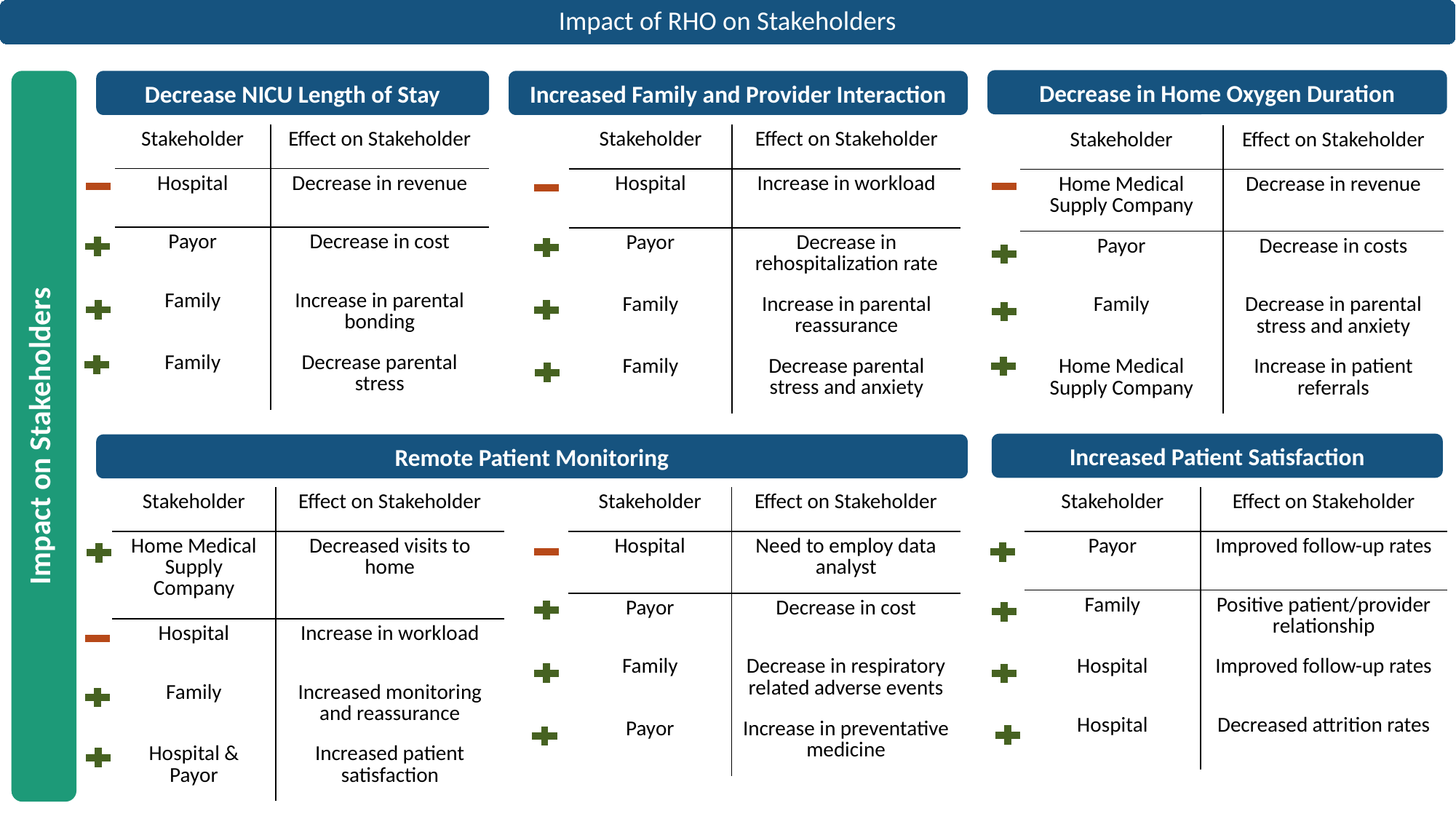

Impact of RHO on Stakeholders
Decrease in Home Oxygen Duration
Decrease NICU Length of Stay
Impact on Stakeholders
Increased Family and Provider Interaction
| Stakeholder | Effect on Stakeholder |
| --- | --- |
| Hospital | Decrease in revenue |
| Payor | Decrease in cost |
| Family | Increase in parental bonding |
| Family | Decrease parental stress |
| Stakeholder | Effect on Stakeholder |
| --- | --- |
| Hospital | Increase in workload |
| Payor | Decrease in rehospitalization rate |
| Family | Increase in parental reassurance |
| Family | Decrease parental stress and anxiety |
| Stakeholder | Effect on Stakeholder |
| --- | --- |
| Home Medical Supply Company | Decrease in revenue |
| Payor | Decrease in costs |
| Family | Decrease in parental stress and anxiety |
| Home Medical Supply Company | Increase in patient referrals |

Increased Patient Satisfaction
Remote Patient Monitoring
| Stakeholder | Effect on Stakeholder |
| --- | --- |
| Home Medical Supply Company | Decreased visits to home |
| Hospital | Increase in workload |
| Family | Increased monitoring and reassurance |
| Hospital & Payor | Increased patient satisfaction |
| Stakeholder | Effect on Stakeholder |
| --- | --- |
| Hospital | Need to employ data analyst |
| Payor | Decrease in cost |
| Family | Decrease in respiratory related adverse events |
| Payor | Increase in preventative medicine |
| Stakeholder | Effect on Stakeholder |
| --- | --- |
| Payor | Improved follow-up rates |
| Family | Positive patient/provider relationship |
| Hospital | Improved follow-up rates |
| Hospital | Decreased attrition rates |